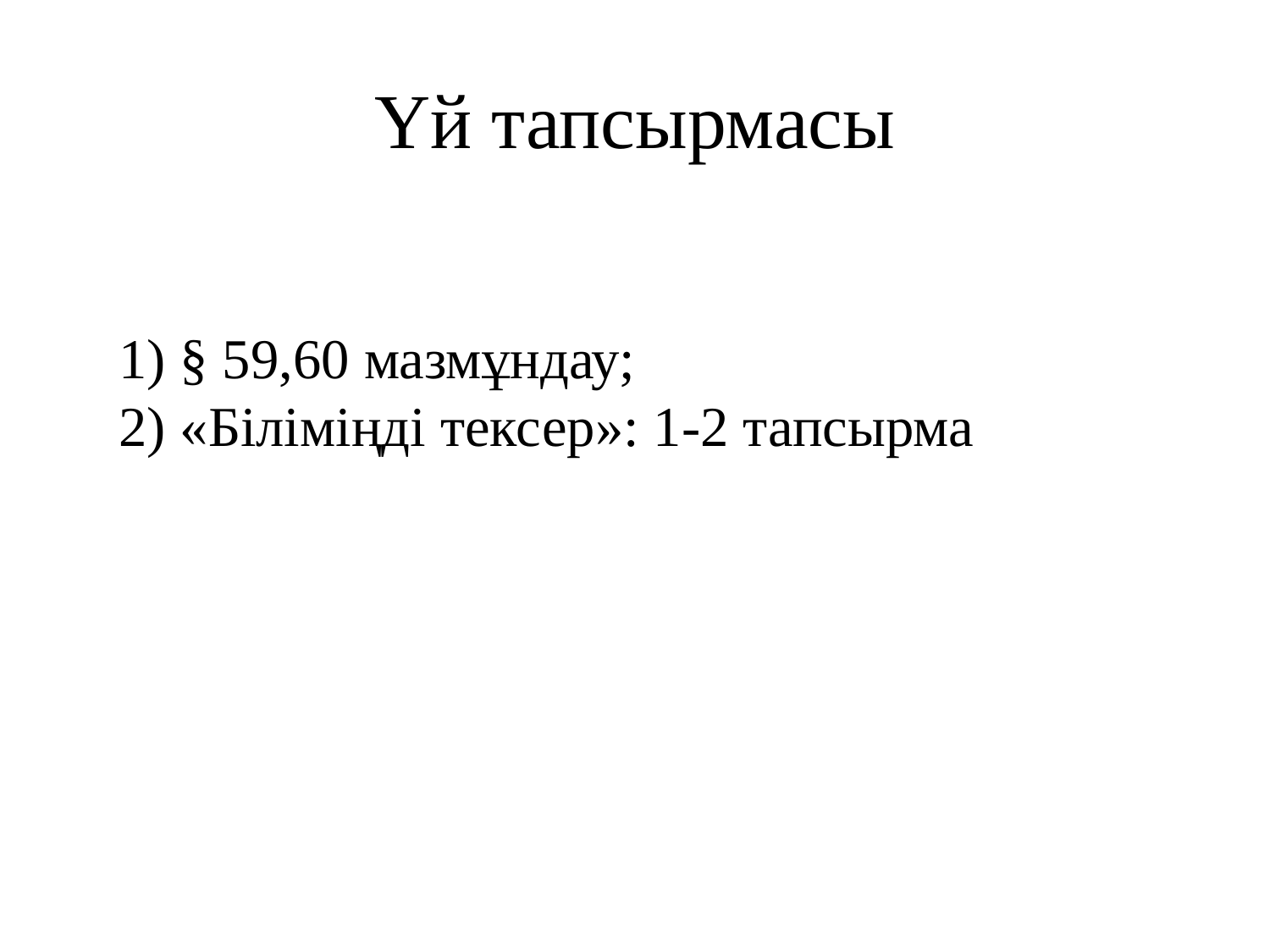

# Үй тапсырмасы
1) § 59,60 мазмұндау;
2) «Біліміңді тексер»: 1-2 тапсырма